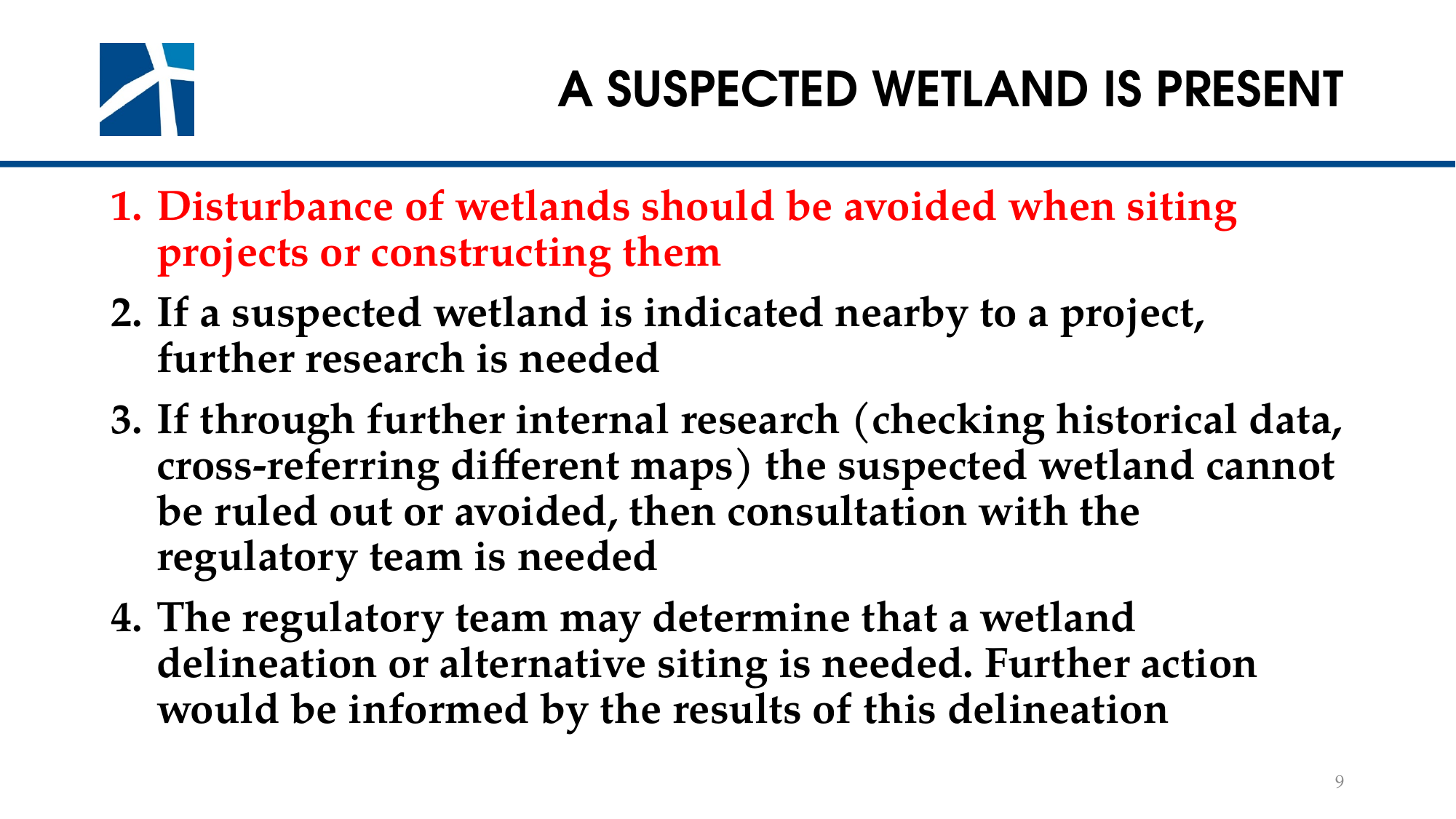

# A Suspected wetland IS present
Disturbance of wetlands should be avoided when siting projects or constructing them
If a suspected wetland is indicated nearby to a project, further research is needed
If through further internal research (checking historical data, cross-referring different maps) the suspected wetland cannot be ruled out or avoided, then consultation with the regulatory team is needed
The regulatory team may determine that a wetland delineation or alternative siting is needed. Further action would be informed by the results of this delineation
9